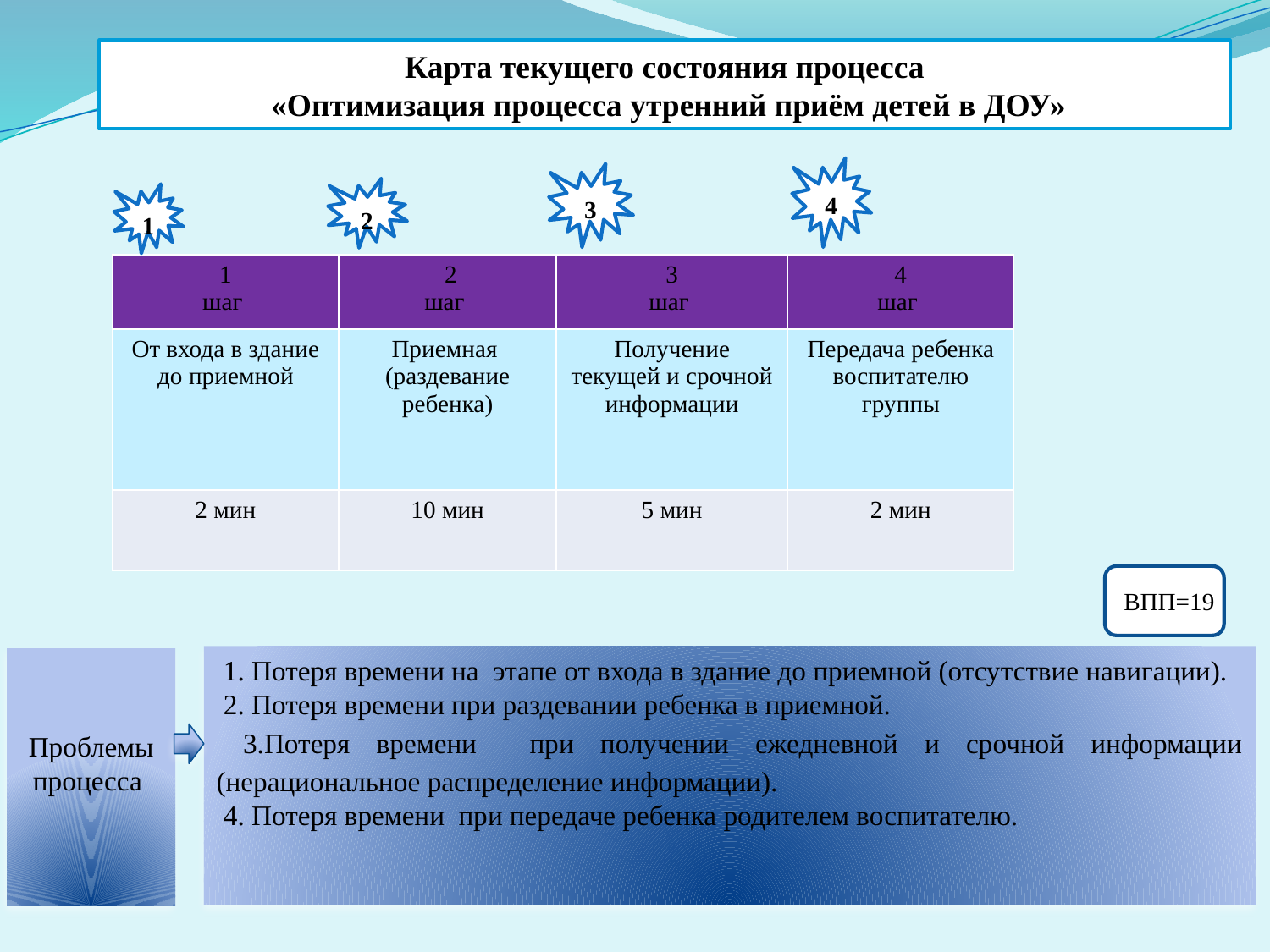

Карта текущего состояния процесса
 «Оптимизация процесса утренний приём детей в ДОУ»
4
3
2
1
| 1 шаг | 2 шаг | 3 шаг | 4 шаг |
| --- | --- | --- | --- |
| От входа в здание до приемной | Приемная (раздевание ребенка) | Получение текущей и срочной информации | Передача ребенка воспитателю группы |
| 2 мин | 10 мин | 5 мин | 2 мин |

ВПП=19
 1. Потеря времени на  этапе от входа в здание до приемной (отсутствие навигации).
 2. Потеря времени при раздевании ребенка в приемной.
 3.Потеря времени  при получении ежедневной и срочной информации (нерациональное распределение информации).
 4. Потеря времени  при передаче ребенка родителем воспитателю.

Проблемы
процесса